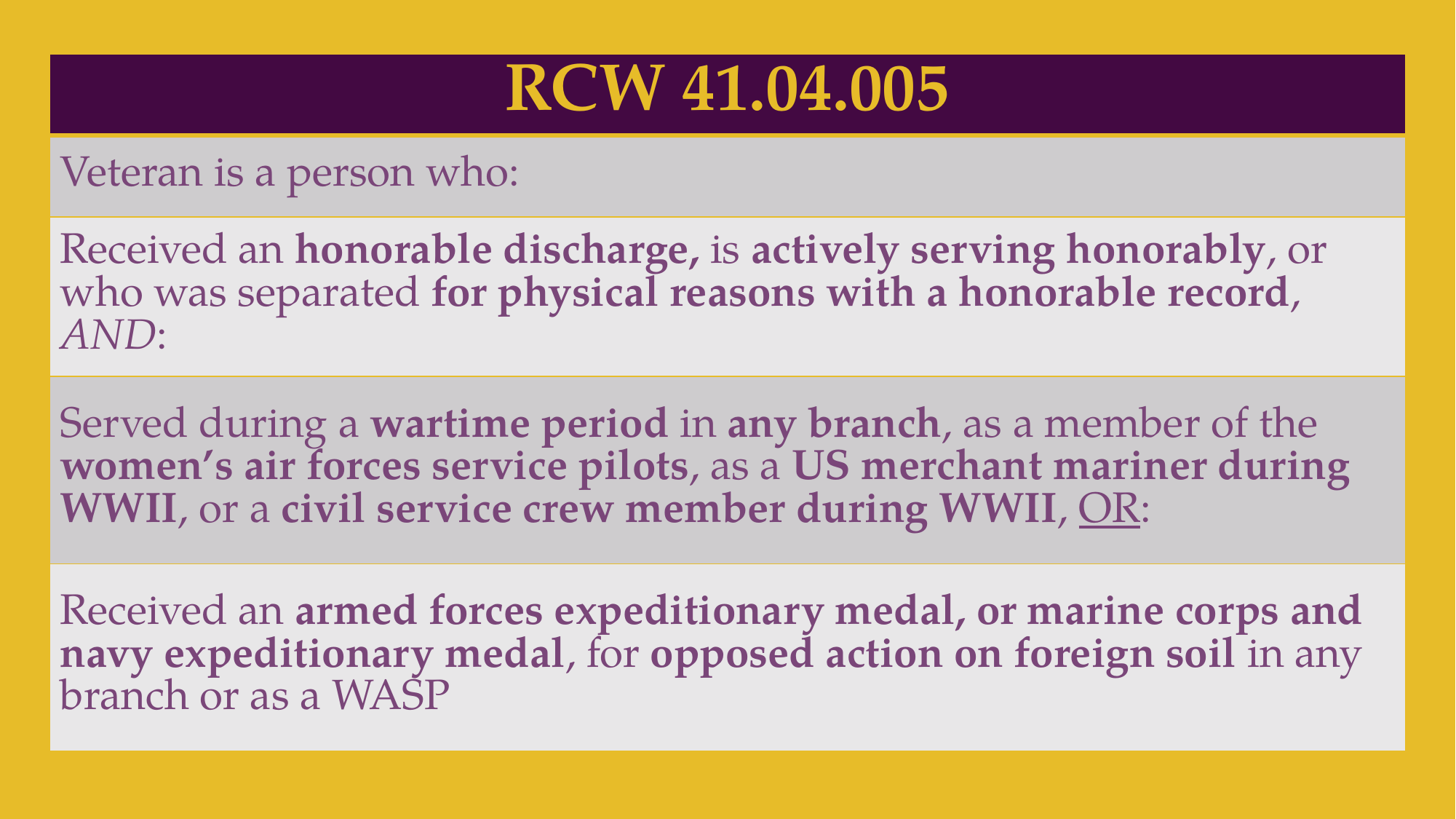

| RCW 41.04.005 |
| --- |
| Veteran is a person who: |
| Received an honorable discharge, is actively serving honorably, or who was separated for physical reasons with a honorable record, AND: |
| Served during a wartime period in any branch, as a member of the women’s air forces service pilots, as a US merchant mariner during WWII, or a civil service crew member during WWII, OR: |
| Received an armed forces expeditionary medal, or marine corps and navy expeditionary medal, for opposed action on foreign soil in any branch or as a WASP |